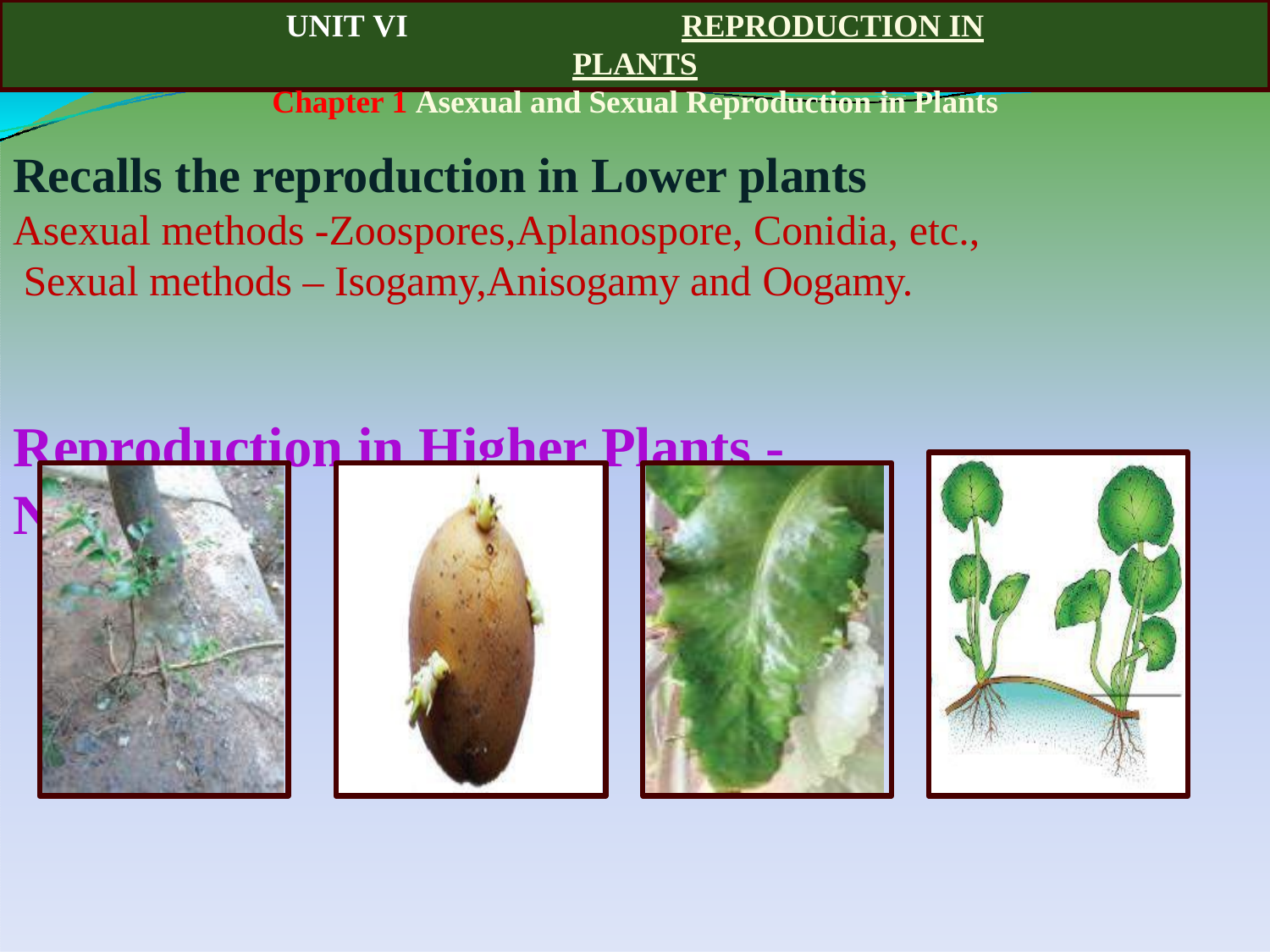

UNIT VI	REPRODUCTION IN PLANTS
Chapter 1 Asexual and Sexual Reproduction in Plants
Recalls the reproduction in Lower plants  Asexual methods -Zoospores,Aplanospore, Conidia, etc.,  Sexual methods – Isogamy,Anisogamy and Oogamy.

Reproduction in Higher Plants - Natural